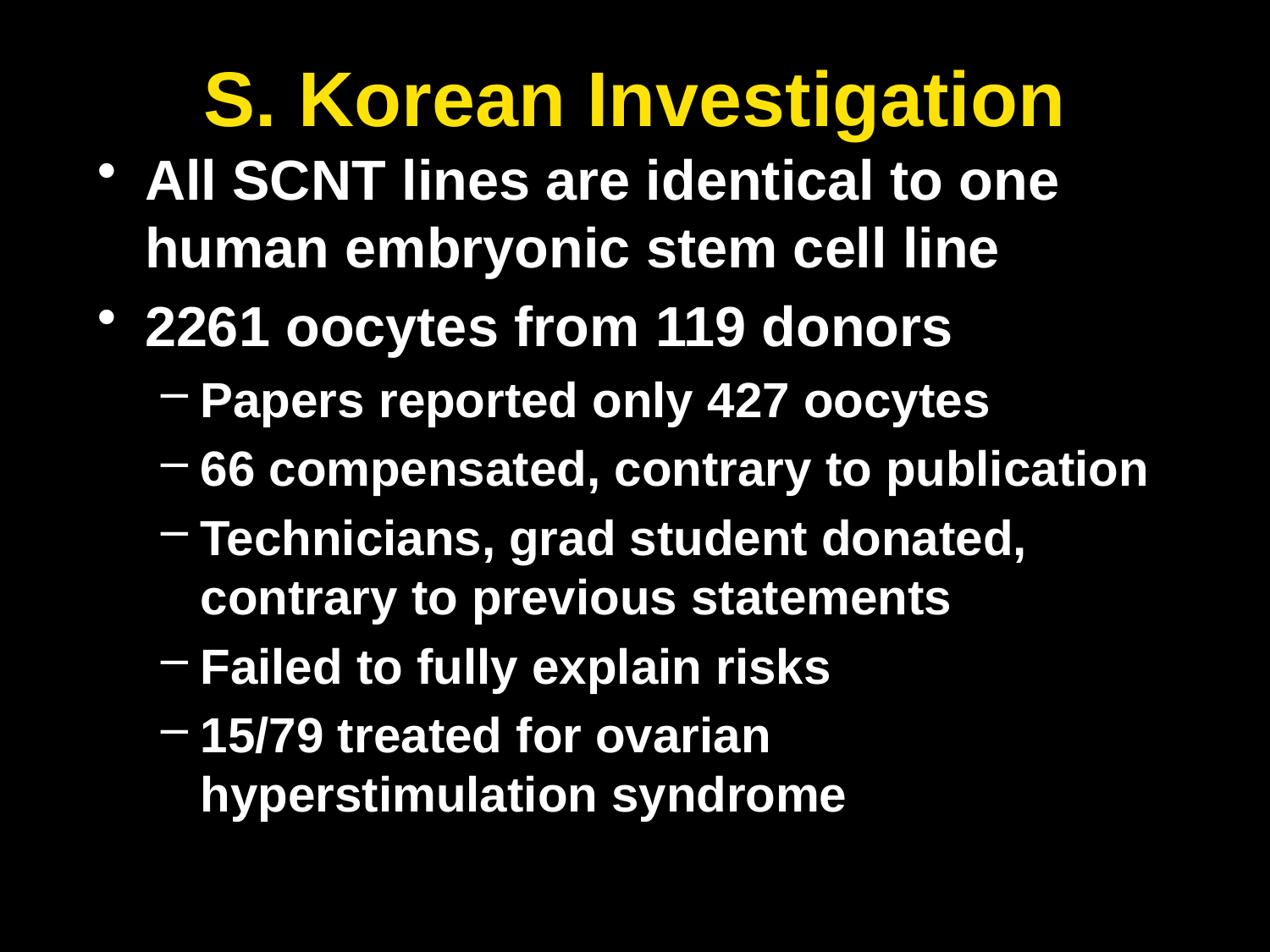

# S. Korean Investigation
All SCNT lines are identical to one human embryonic stem cell line
2261 oocytes from 119 donors
Papers reported only 427 oocytes
66 compensated, contrary to publication
Technicians, grad student donated, contrary to previous statements
Failed to fully explain risks
15/79 treated for ovarian hyperstimulation syndrome